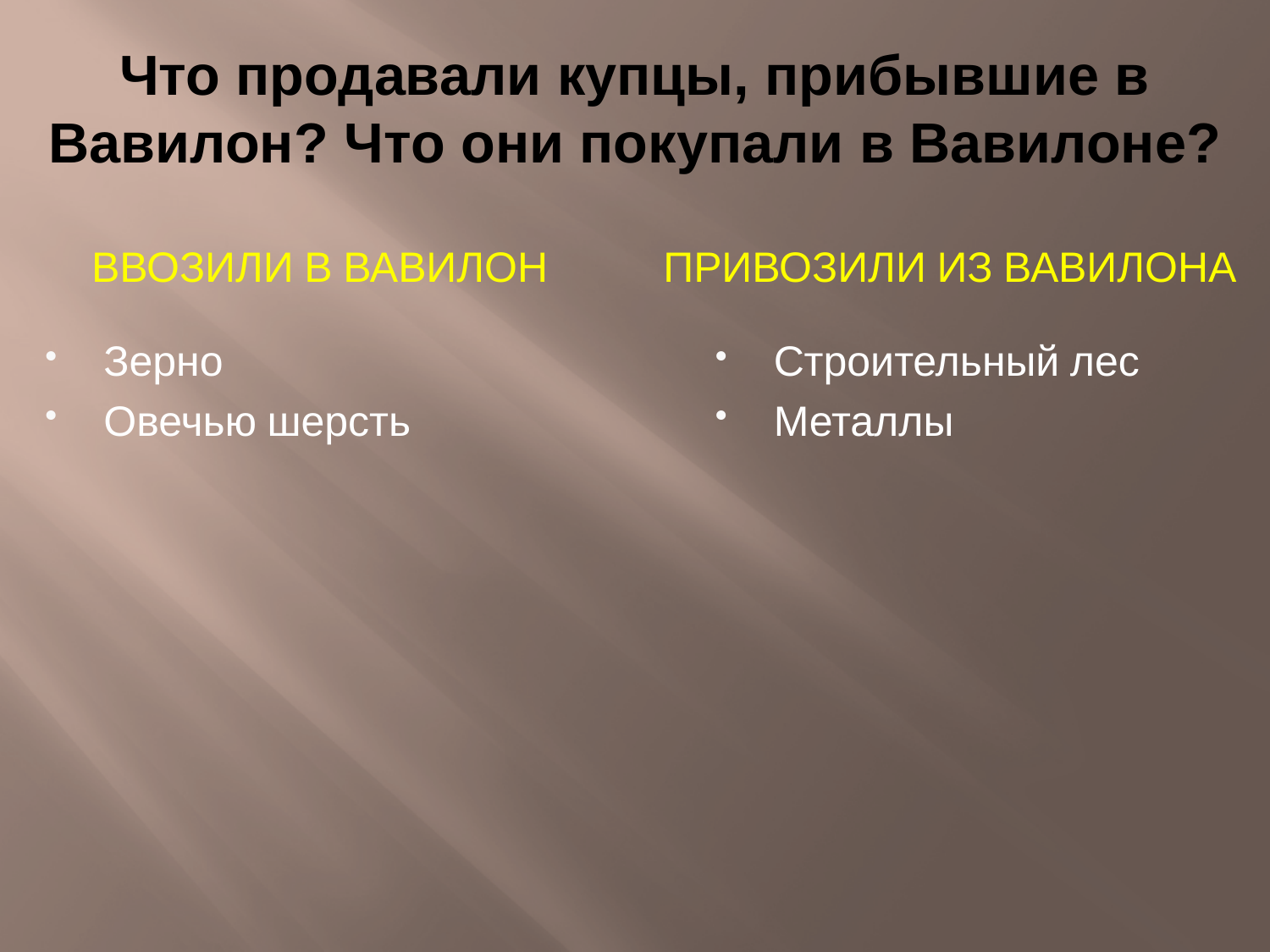

# Что продавали купцы, прибывшие в Вавилон? Что они покупали в Вавилоне?
Ввозили в Вавилон
Привозили из вавилона
Зерно
Овечью шерсть

Строительный лес
Металлы